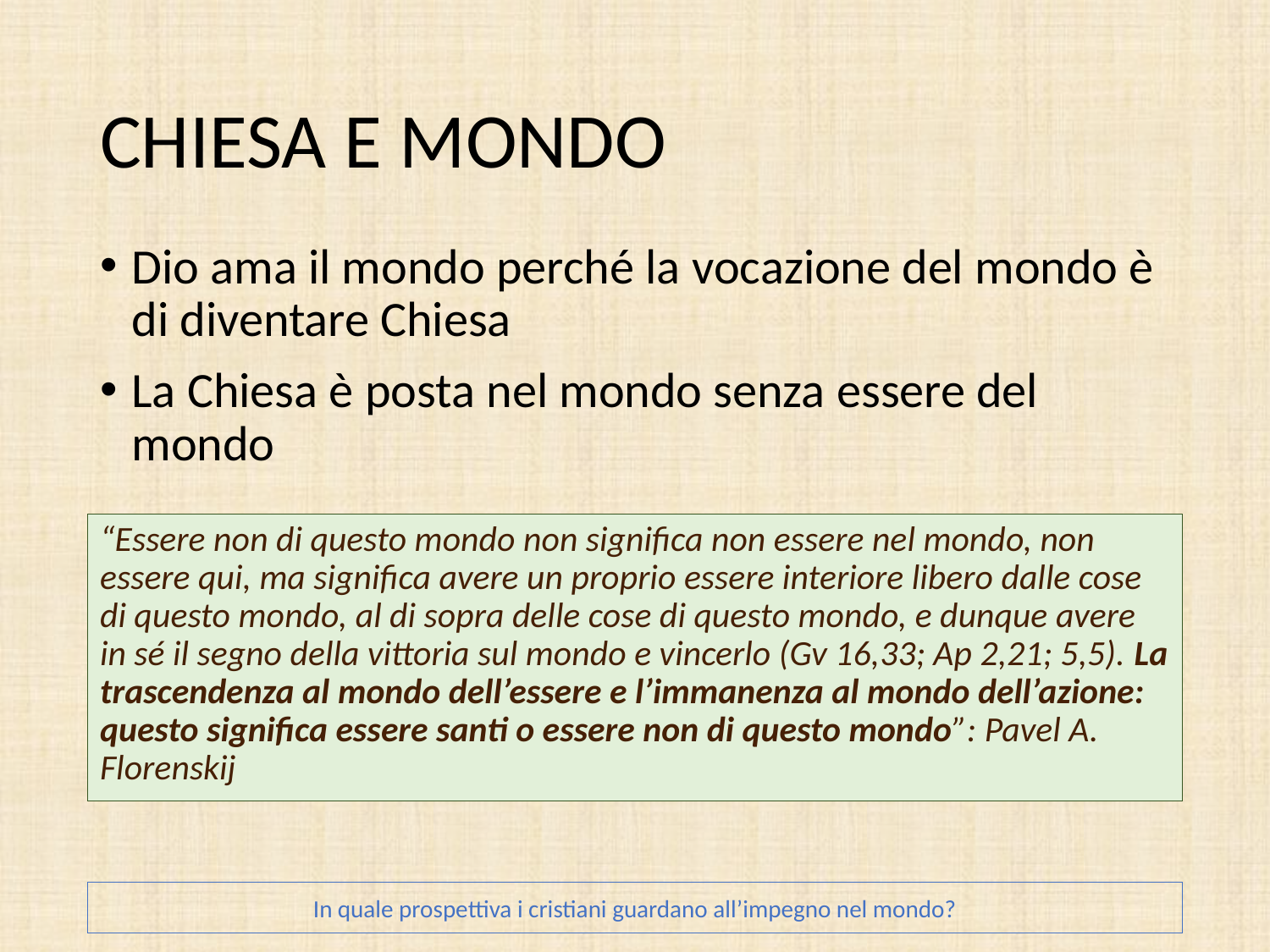

# CHIESA E MONDO
Dio ama il mondo perché la vocazione del mondo è di diventare Chiesa
La Chiesa è posta nel mondo senza essere del mondo

“Essere non di questo mondo non significa non essere nel mondo, non essere qui, ma significa avere un proprio essere interiore libero dalle cose di questo mondo, al di sopra delle cose di questo mondo, e dunque avere in sé il segno della vittoria sul mondo e vincerlo (Gv 16,33; Ap 2,21; 5,5). La trascendenza al mondo dell’essere e l’immanenza al mondo dell’azione: questo significa essere santi o essere non di questo mondo”: Pavel A. Florenskij
In quale prospettiva i cristiani guardano all’impegno nel mondo?